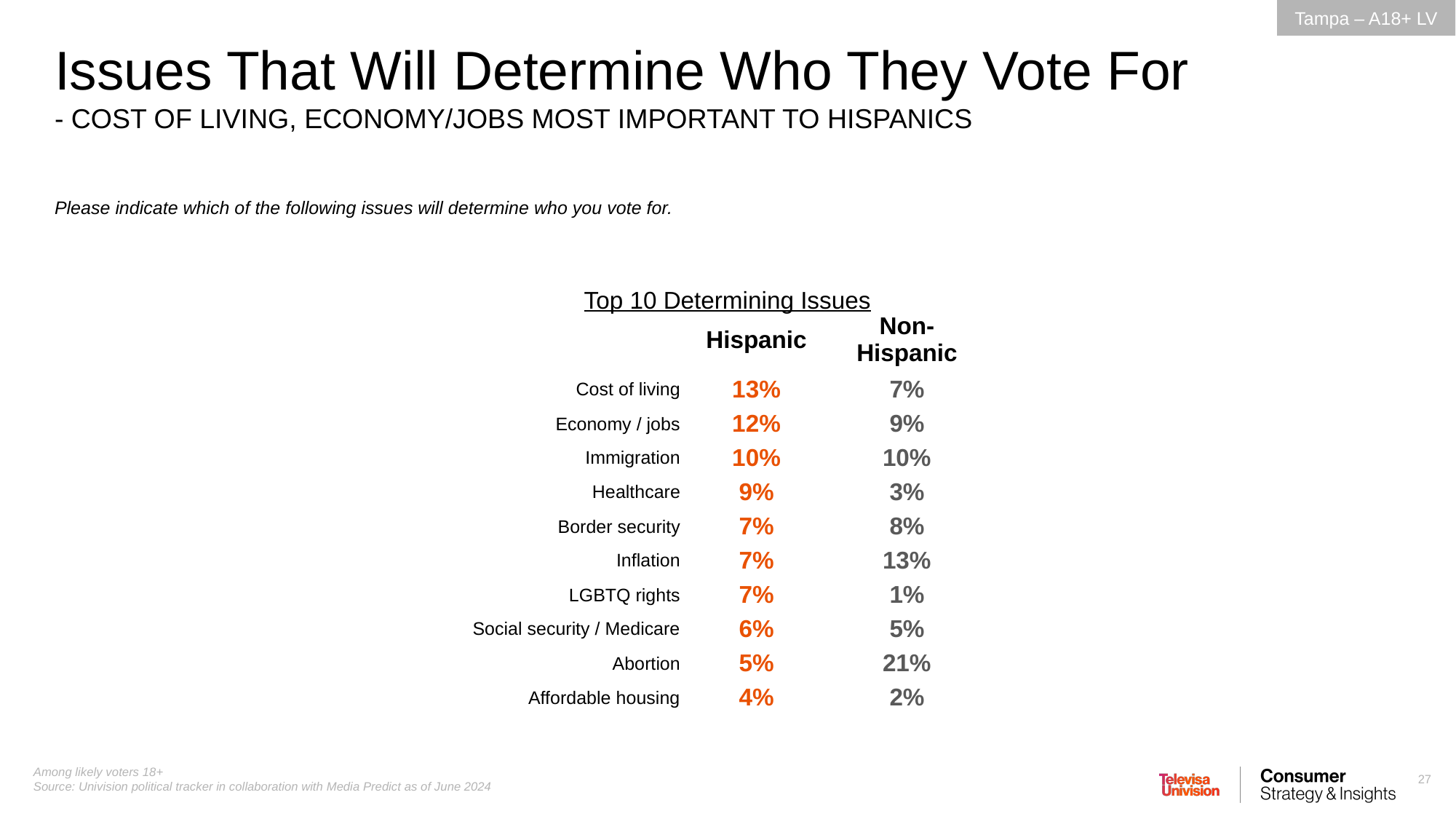

Issues That Will Determine Who They Vote For
- COST OF LIVING, ECONOMY/JOBS MOST IMPORTANT TO HISPANICS
Please indicate which of the following issues will determine who you vote for.
Top 10 Determining Issues
|  | Hispanic | Non-Hispanic |
| --- | --- | --- |
| Cost of living | 13% | 7% |
| Economy / jobs | 12% | 9% |
| Immigration | 10% | 10% |
| Healthcare | 9% | 3% |
| Border security | 7% | 8% |
| Inflation | 7% | 13% |
| LGBTQ rights | 7% | 1% |
| Social security / Medicare | 6% | 5% |
| Abortion | 5% | 21% |
| Affordable housing | 4% | 2% |